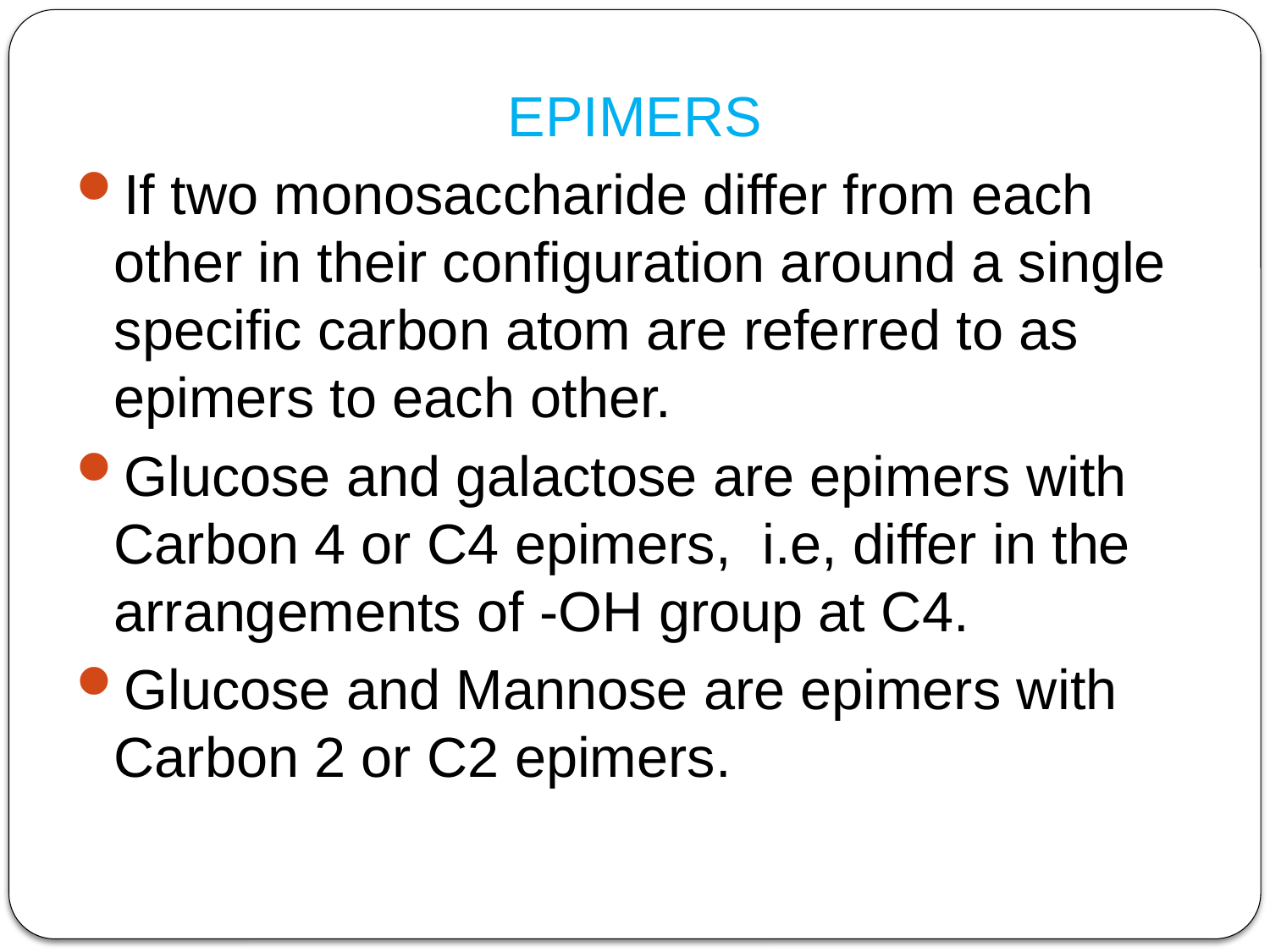

EPIMERS
If two monosaccharide differ from each other in their configuration around a single specific carbon atom are referred to as epimers to each other.
Glucose and galactose are epimers with Carbon 4 or C4 epimers,  i.e, differ in the arrangements of -OH group at C4.
Glucose and Mannose are epimers with Carbon 2 or C2 epimers.